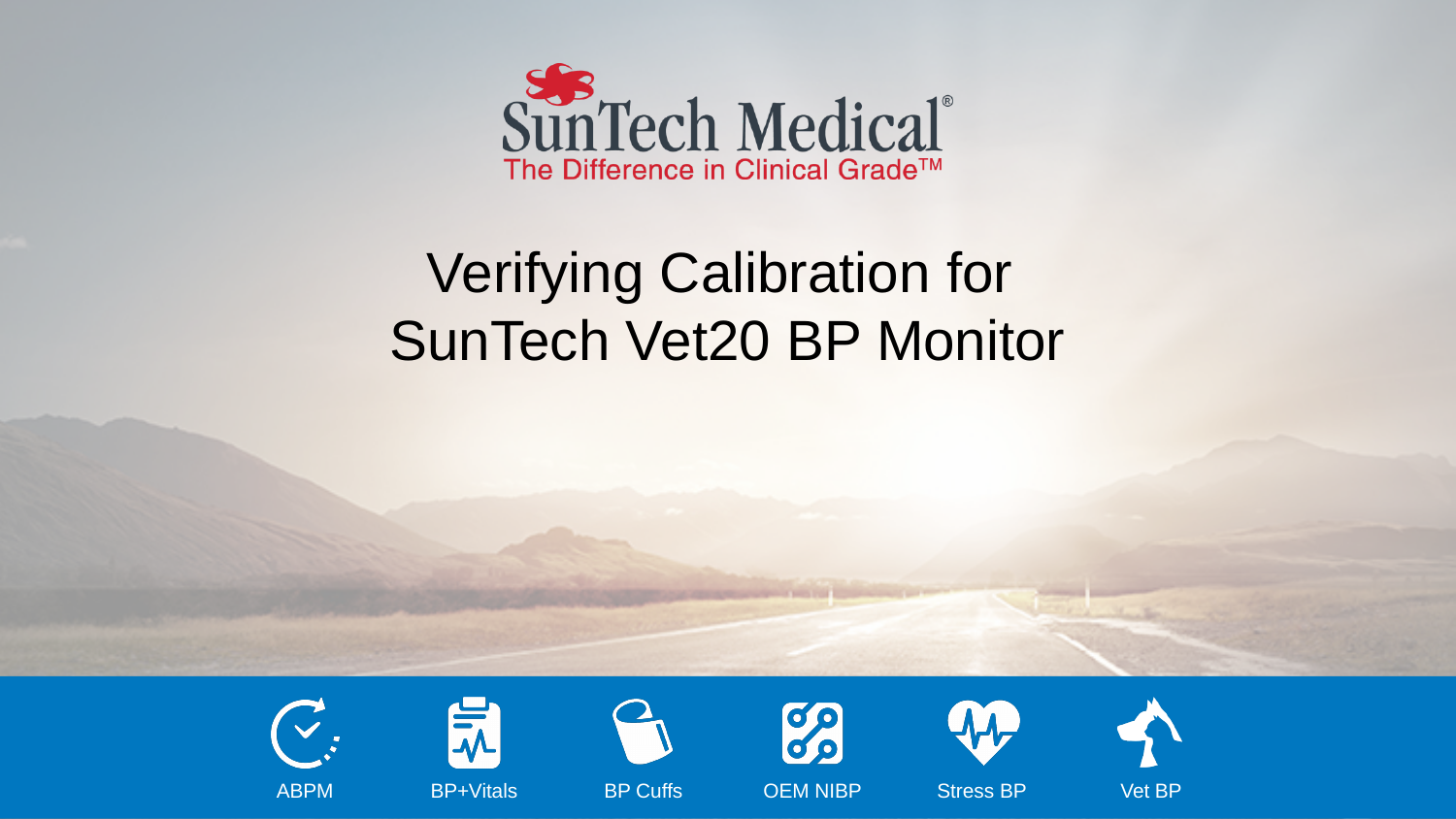

# Verifying Calibration for SunTech Vet20 BP Monitor